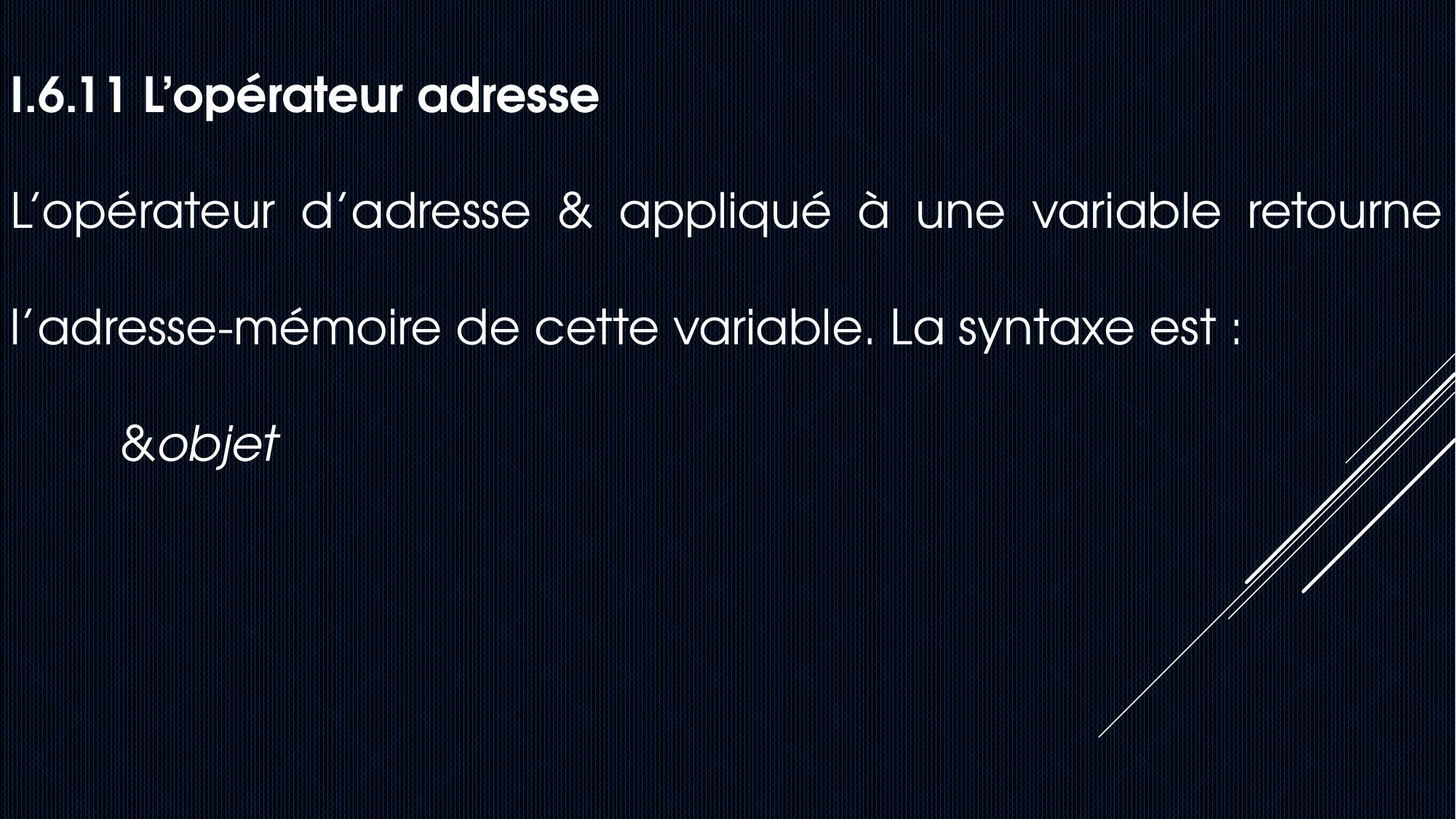

I.6.11 L’opérateur adresse
L’opérateur d’adresse & appliqué à une variable retourne l’adresse-mémoire de cette variable. La syntaxe est :
	&objet